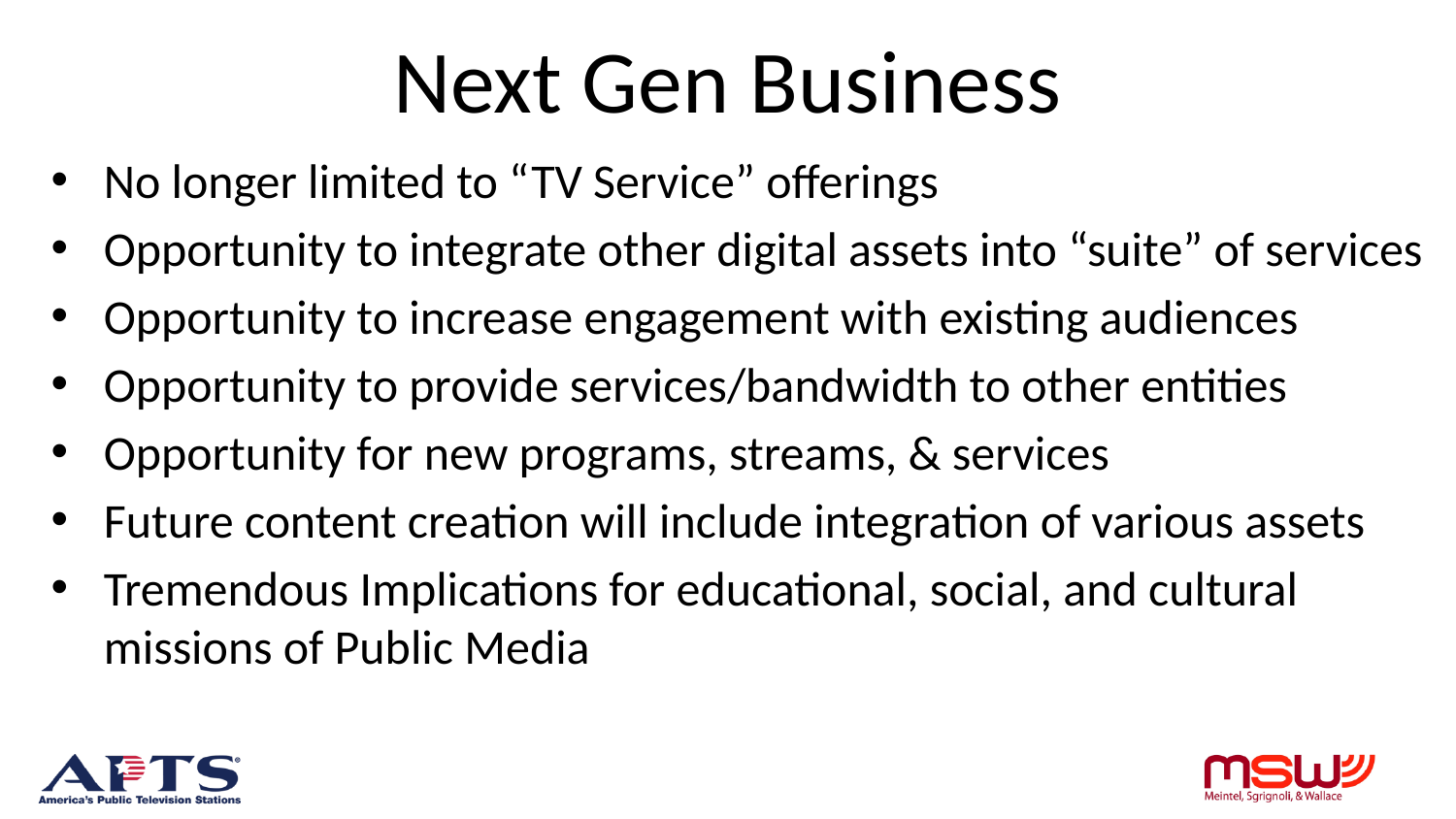

# Next Gen Business
No longer limited to “TV Service” offerings
Opportunity to integrate other digital assets into “suite” of services
Opportunity to increase engagement with existing audiences
Opportunity to provide services/bandwidth to other entities
Opportunity for new programs, streams, & services
Future content creation will include integration of various assets
Tremendous Implications for educational, social, and cultural missions of Public Media